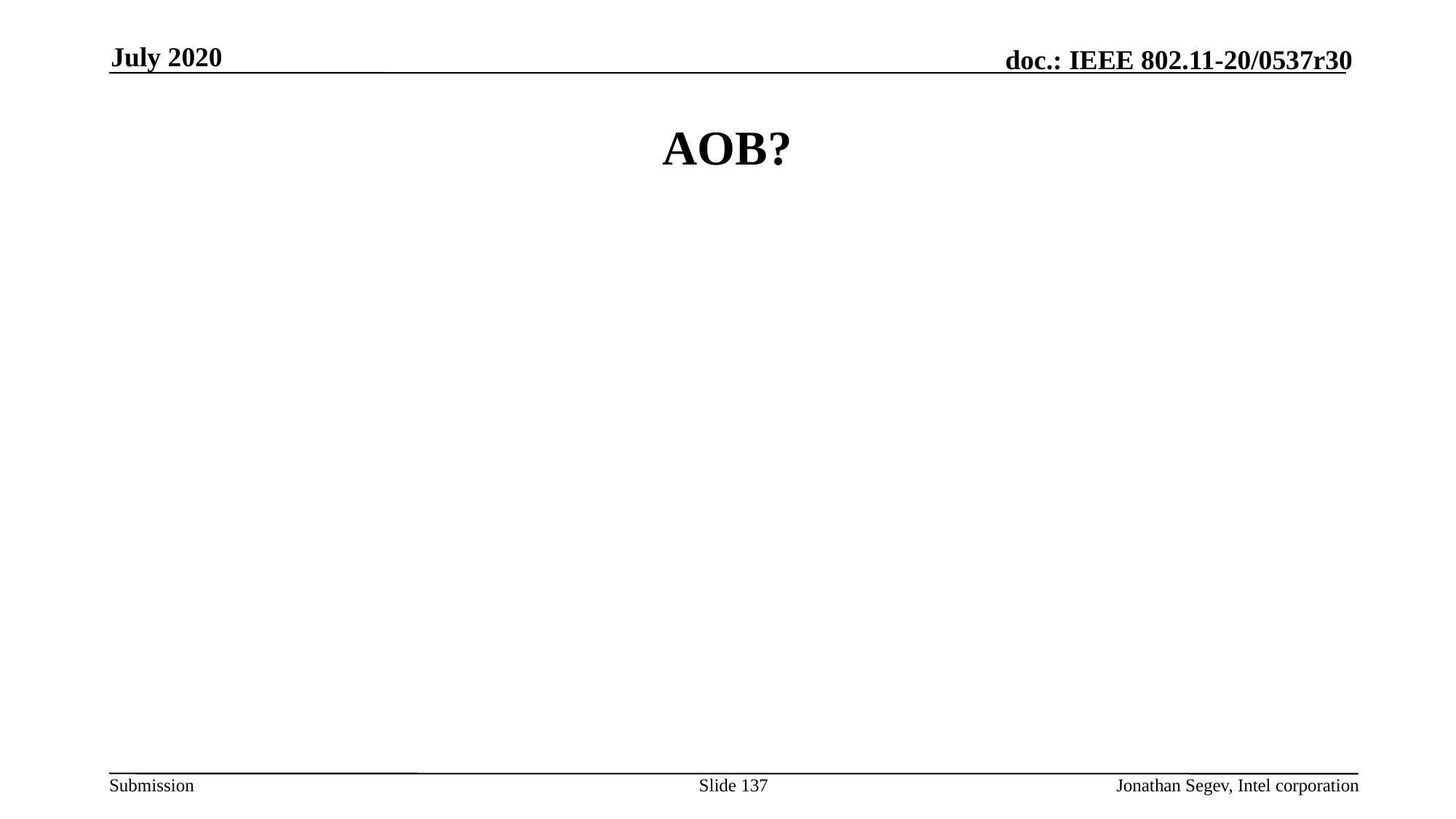

July 2020
# AOB?

Slide 137
Jonathan Segev, Intel corporation